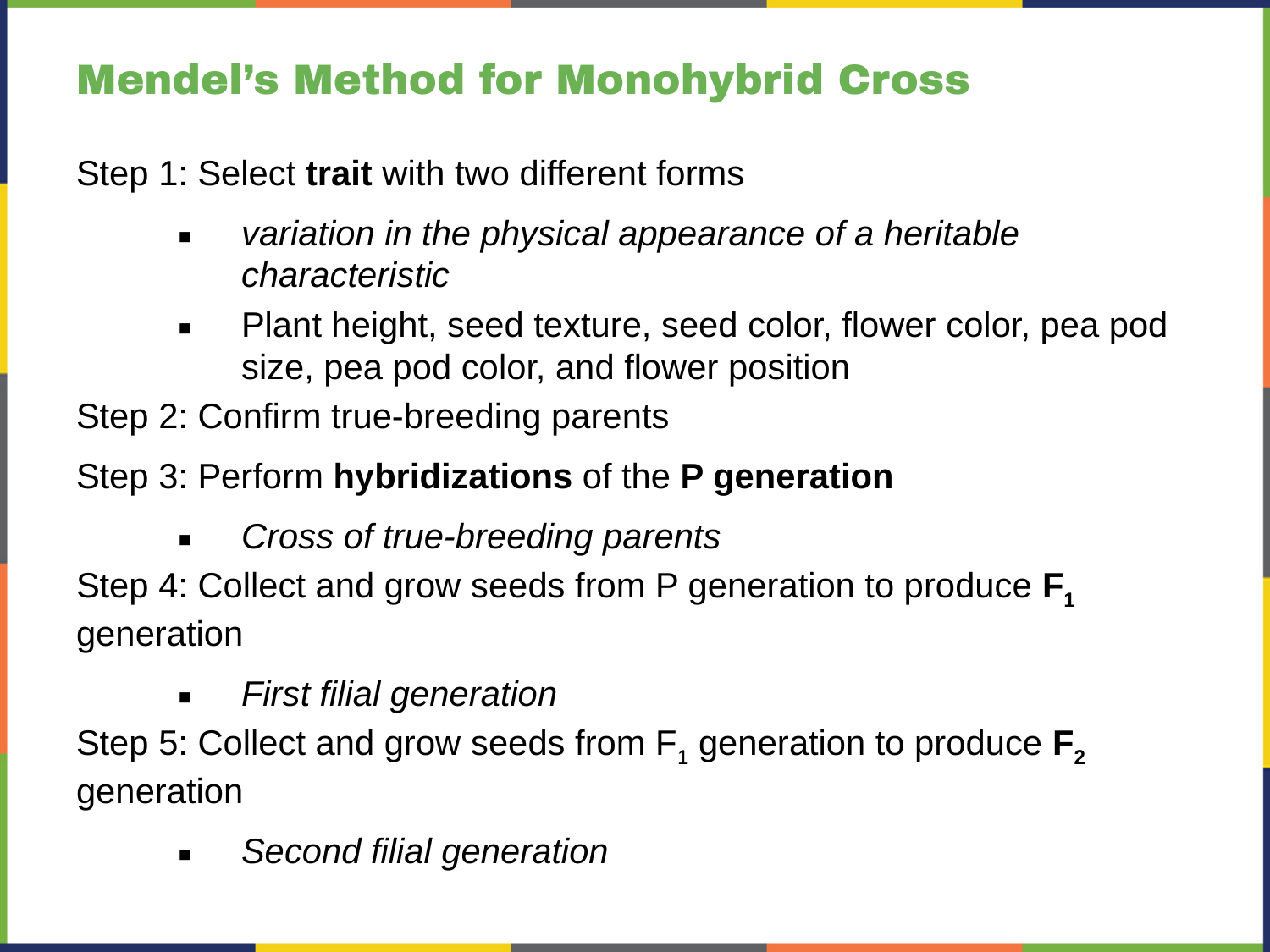

# Mendel’s Method for Monohybrid Cross
Step 1: Select trait with two different forms
variation in the physical appearance of a heritable characteristic
Plant height, seed texture, seed color, flower color, pea pod size, pea pod color, and flower position
Step 2: Confirm true-breeding parents
Step 3: Perform hybridizations of the P generation
Cross of true-breeding parents
Step 4: Collect and grow seeds from P generation to produce F1 generation
First filial generation
Step 5: Collect and grow seeds from F1 generation to produce F2 generation
Second filial generation